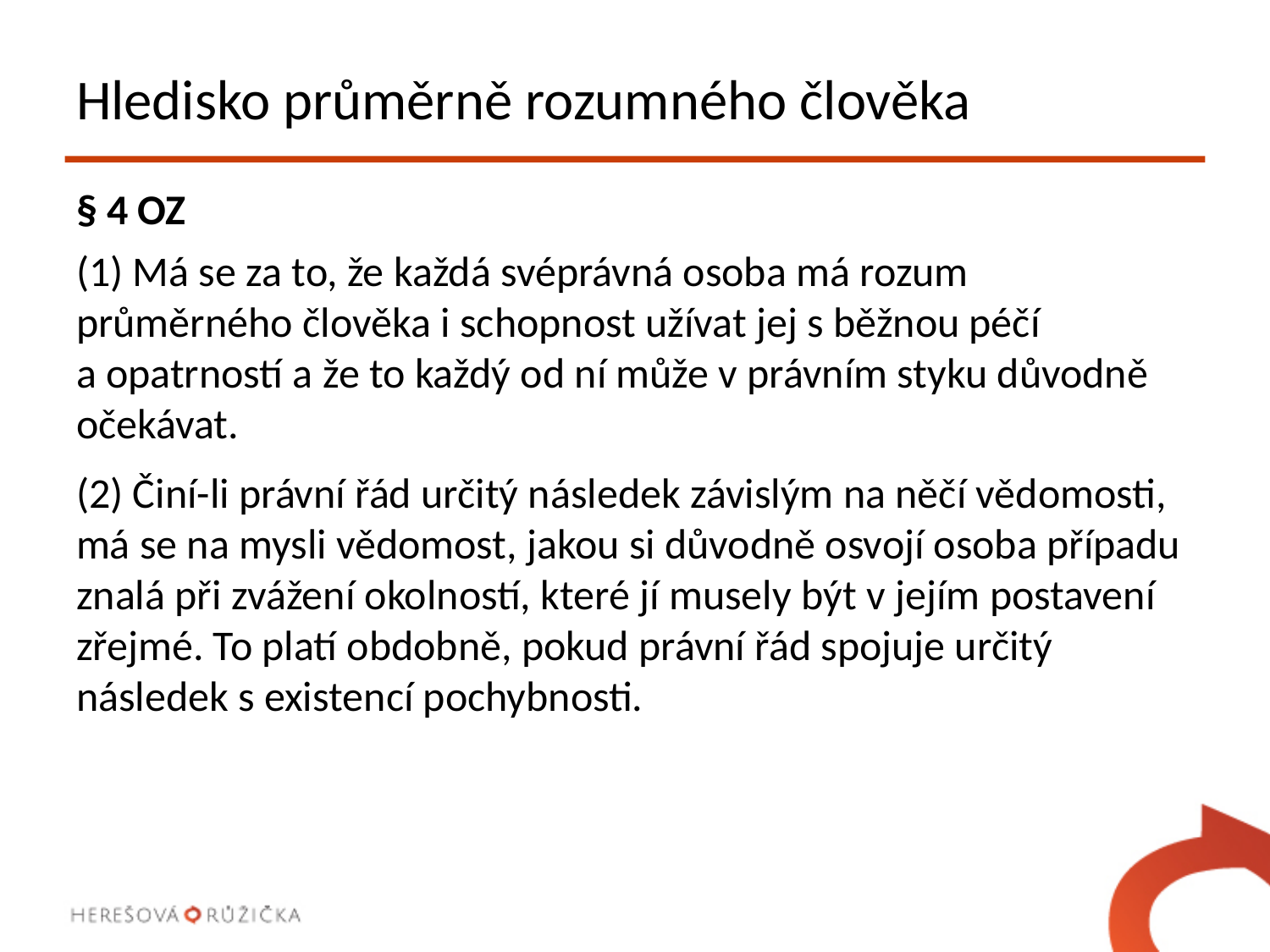

# Hledisko průměrně rozumného člověka

§ 4 OZ
(1) Má se za to, že každá svéprávná osoba má rozum průměrného člověka i schopnost užívat jej s běžnou péčí a opatrností a že to každý od ní může v právním styku důvodně očekávat.
(2) Činí-li právní řád určitý následek závislým na něčí vědomosti, má se na mysli vědomost, jakou si důvodně osvojí osoba případu znalá při zvážení okolností, které jí musely být v jejím postavení zřejmé. To platí obdobně, pokud právní řád spojuje určitý následek s existencí pochybnosti.